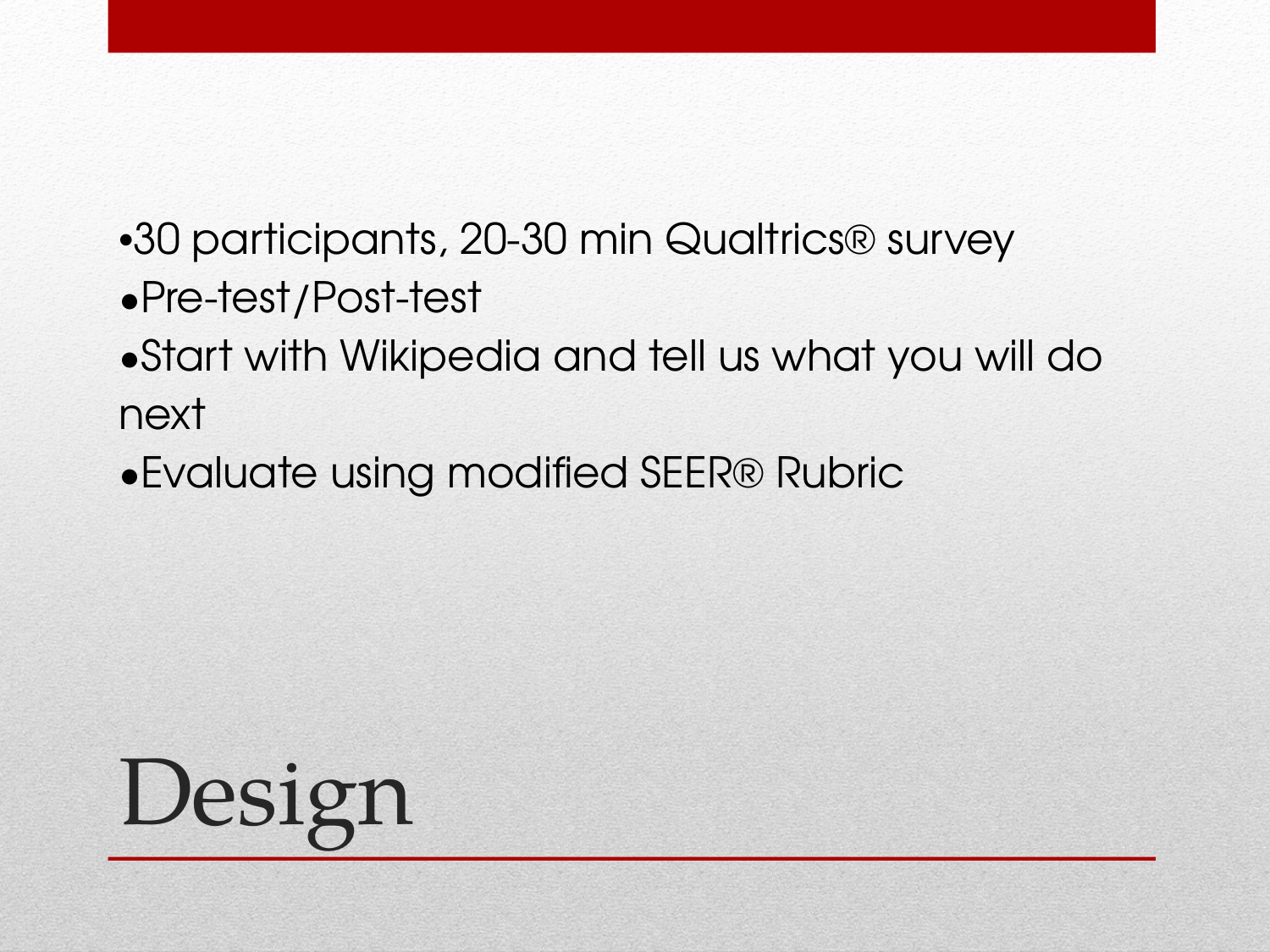

•30 participants, 20-30 min Qualtrics® survey
•Pre-test/Post-test
•Start with Wikipedia and tell us what you will do next
•Evaluate using modified SEER® Rubric

# Design